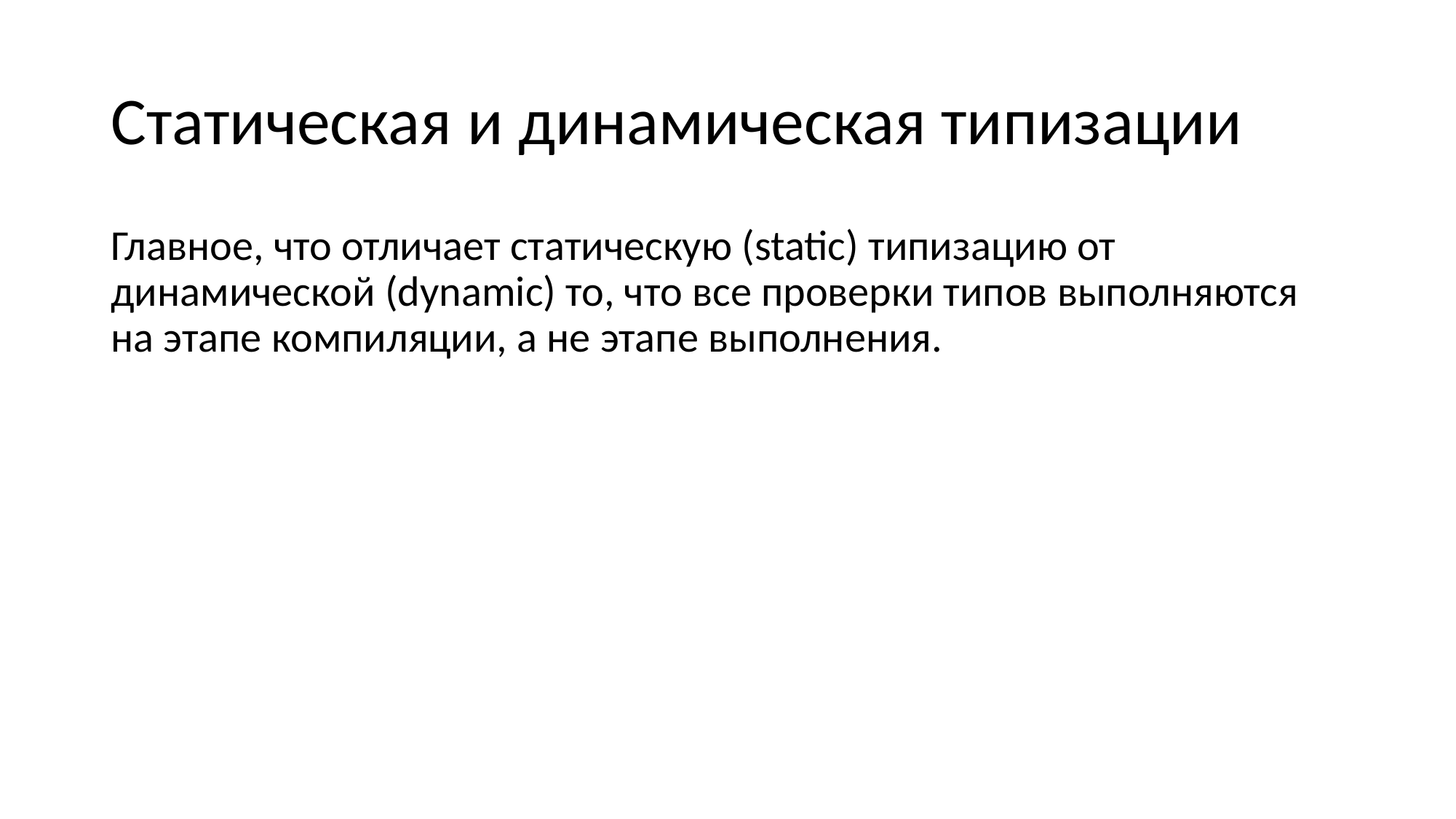

# Статическая и динамическая типизации
Главное, что отличает статическую (static) типизацию от динамической (dynamic) то, что все проверки типов выполняются на этапе компиляции, а не этапе выполнения.